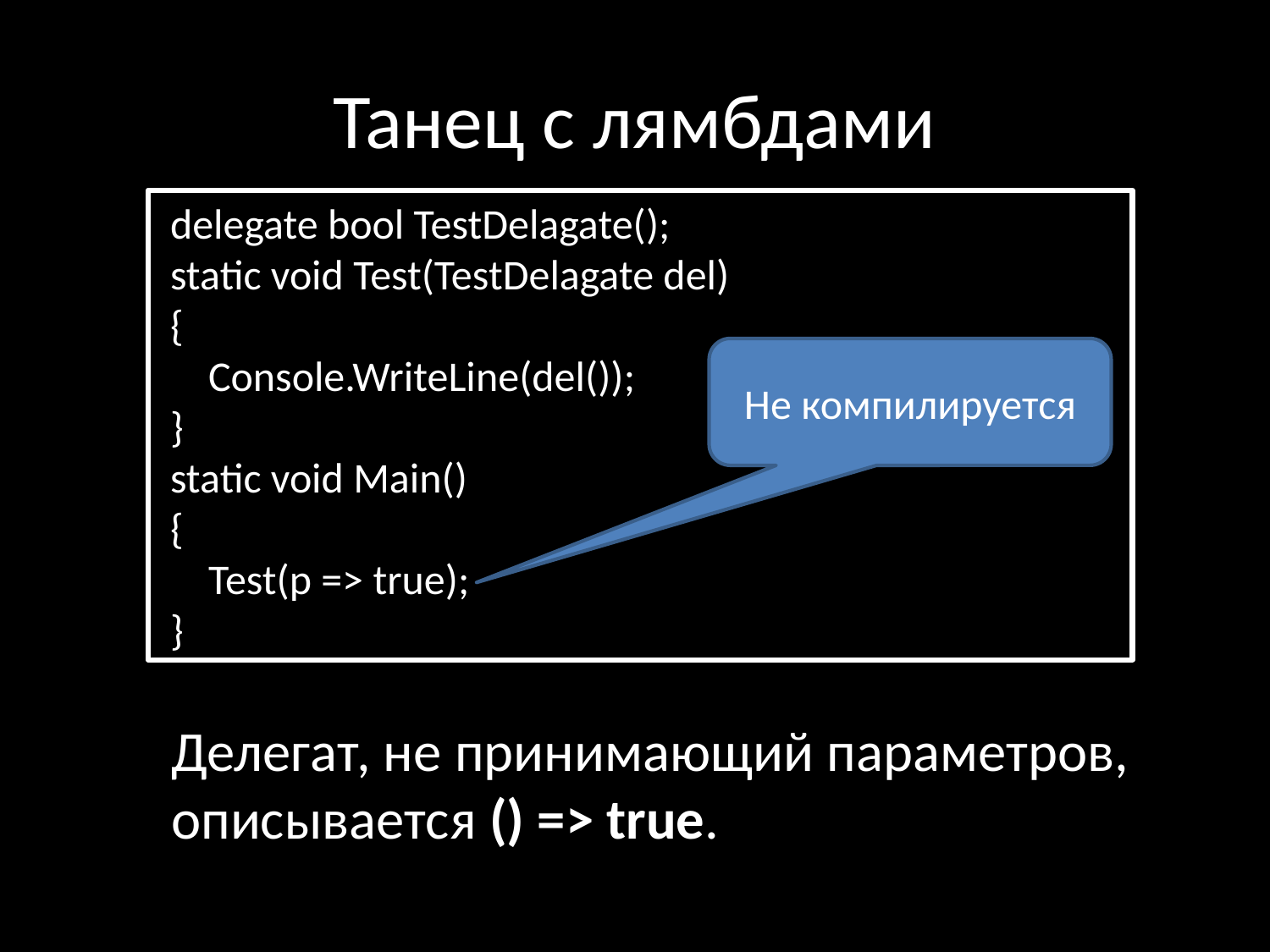

# Танец с лямбдами
 delegate bool TestDelagate();
 static void Test(TestDelagate del)
 {
     Console.WriteLine(del());
 }
 static void Main()
 {
     Test(p => true);
 }
Не компилируется
Делегат, не принимающий параметров, описывается () => true.